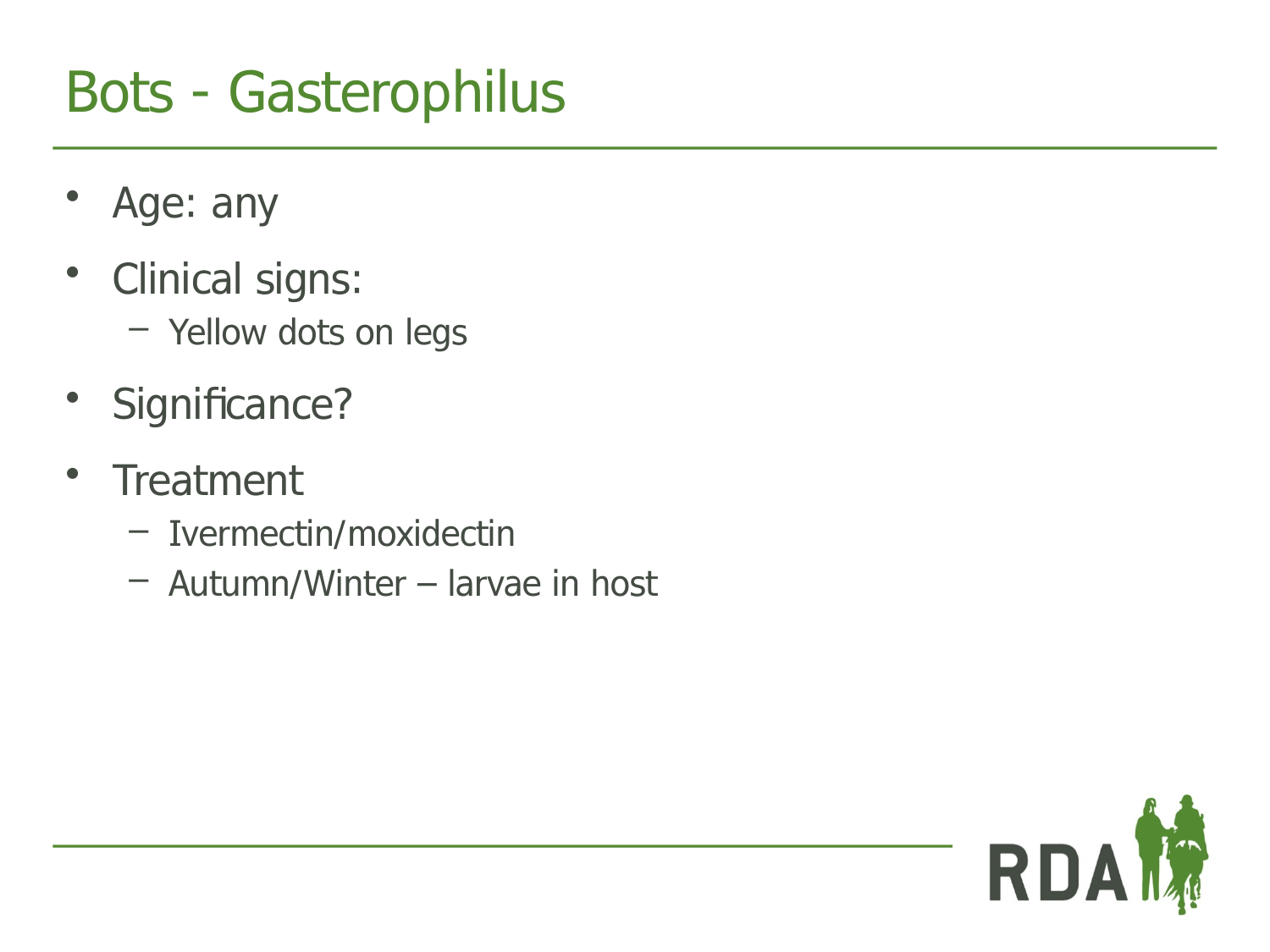

# Bots - Gasterophilus
Age: any
Clinical signs:
Yellow dots on legs
Significance?
Treatment
Ivermectin/moxidectin
Autumn/Winter – larvae in host